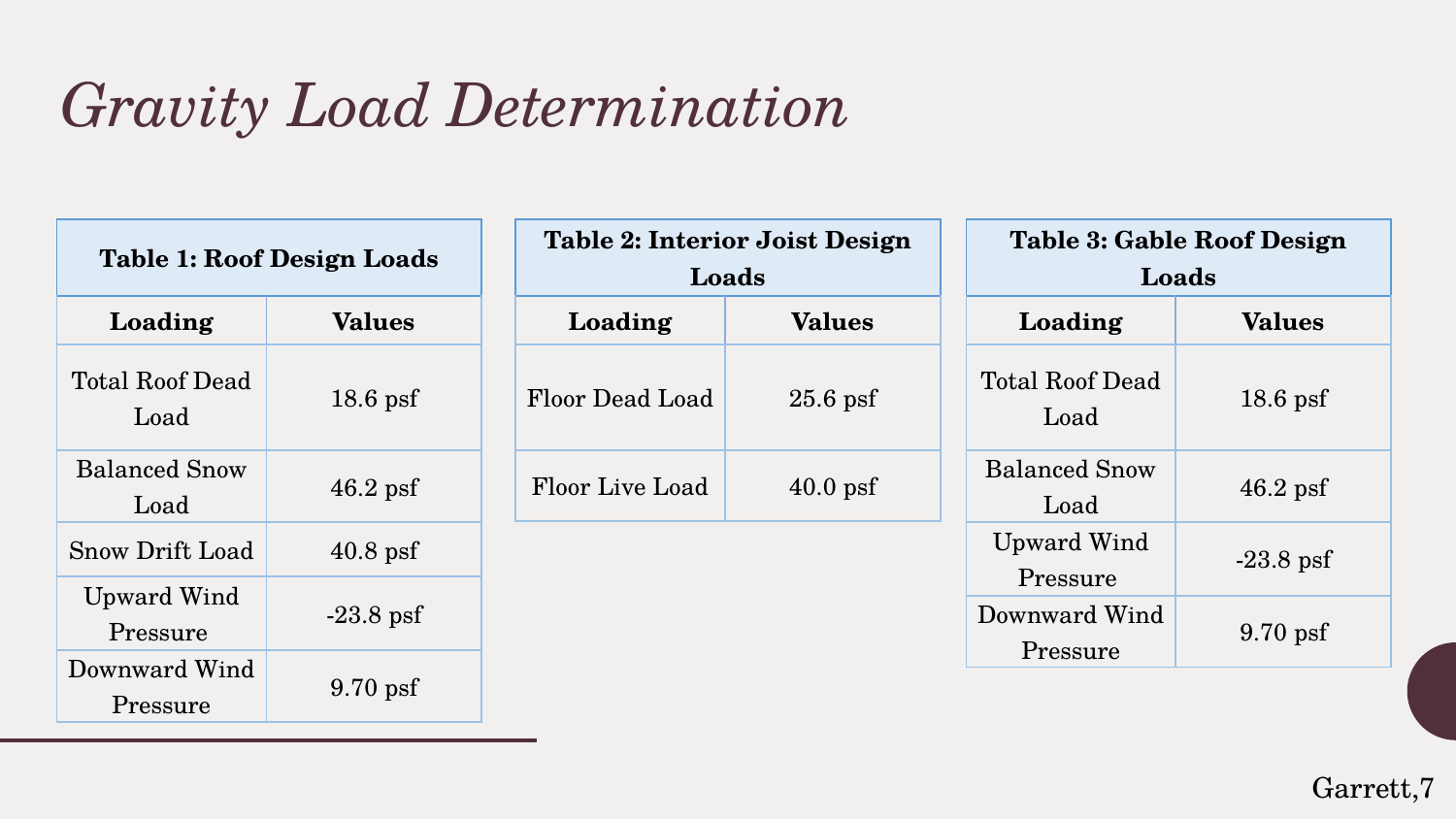

# Gravity Load Determination
| Table 1: Roof Design Loads |  |
| --- | --- |
| Loading | Values |
| Total Roof Dead Load | 18.6 psf |
| Balanced Snow Load | 46.2 psf |
| Snow Drift Load | 40.8 psf |
| Upward Wind Pressure | -23.8 psf |
| Downward Wind Pressure | 9.70 psf |
| Table 2: Interior Joist Design Loads |  |
| --- | --- |
| Loading | Values |
| Floor Dead Load | 25.6 psf |
| Floor Live Load | 40.0 psf |
| Table 3: Gable Roof Design Loads |  |
| --- | --- |
| Loading | Values |
| Total Roof Dead Load | 18.6 psf |
| Balanced Snow Load | 46.2 psf |
| Upward Wind Pressure | -23.8 psf |
| Downward Wind Pressure | 9.70 psf |
Garrett,7